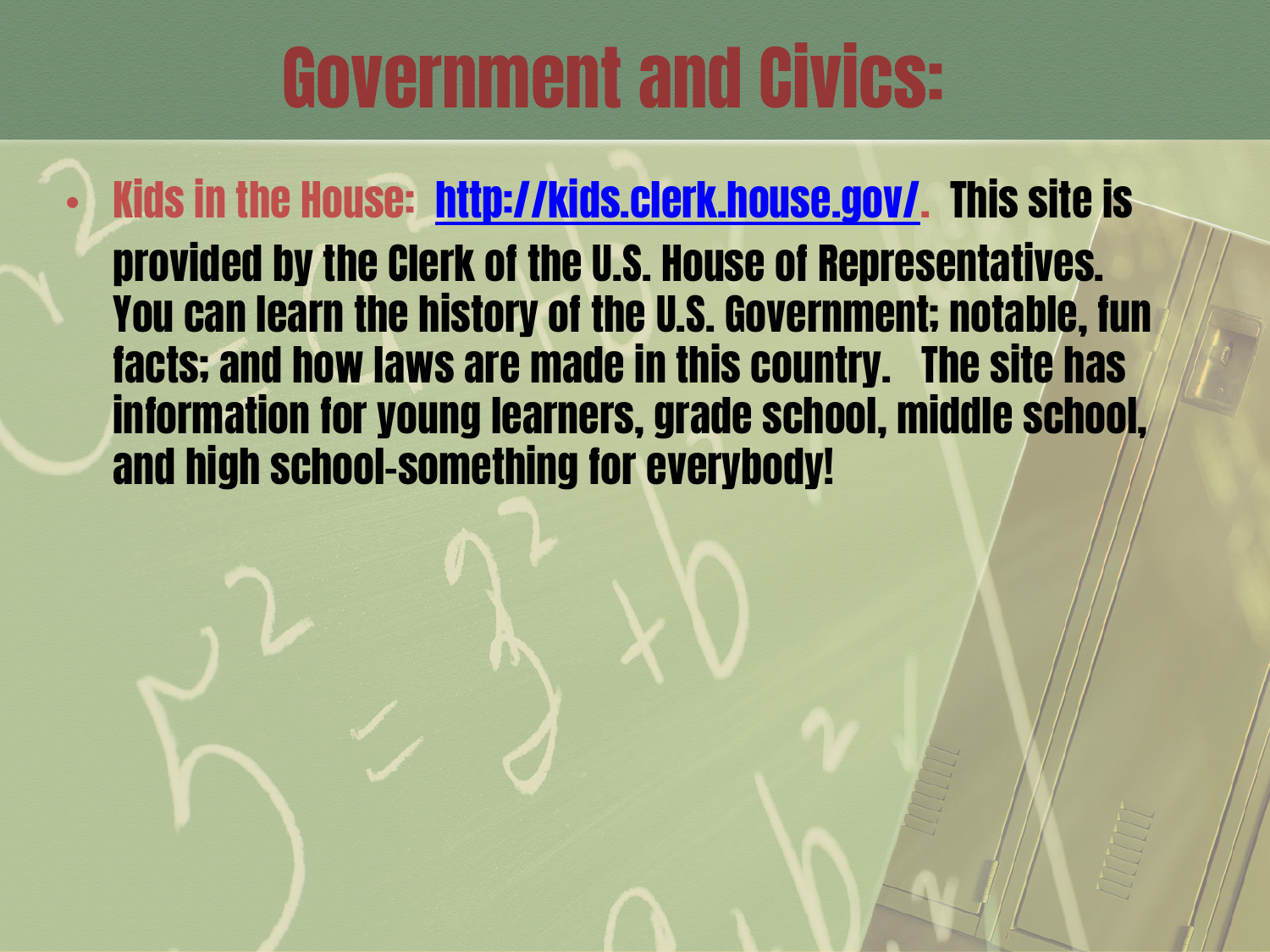

# Government and Civics:
Kids in the House:  http://kids.clerk.house.gov/.  This site is provided by the Clerk of the U.S. House of Representatives.   You can learn the history of the U.S. Government; notable, fun facts; and how laws are made in this country.   The site has information for young learners, grade school, middle school, and high school-something for everybody!